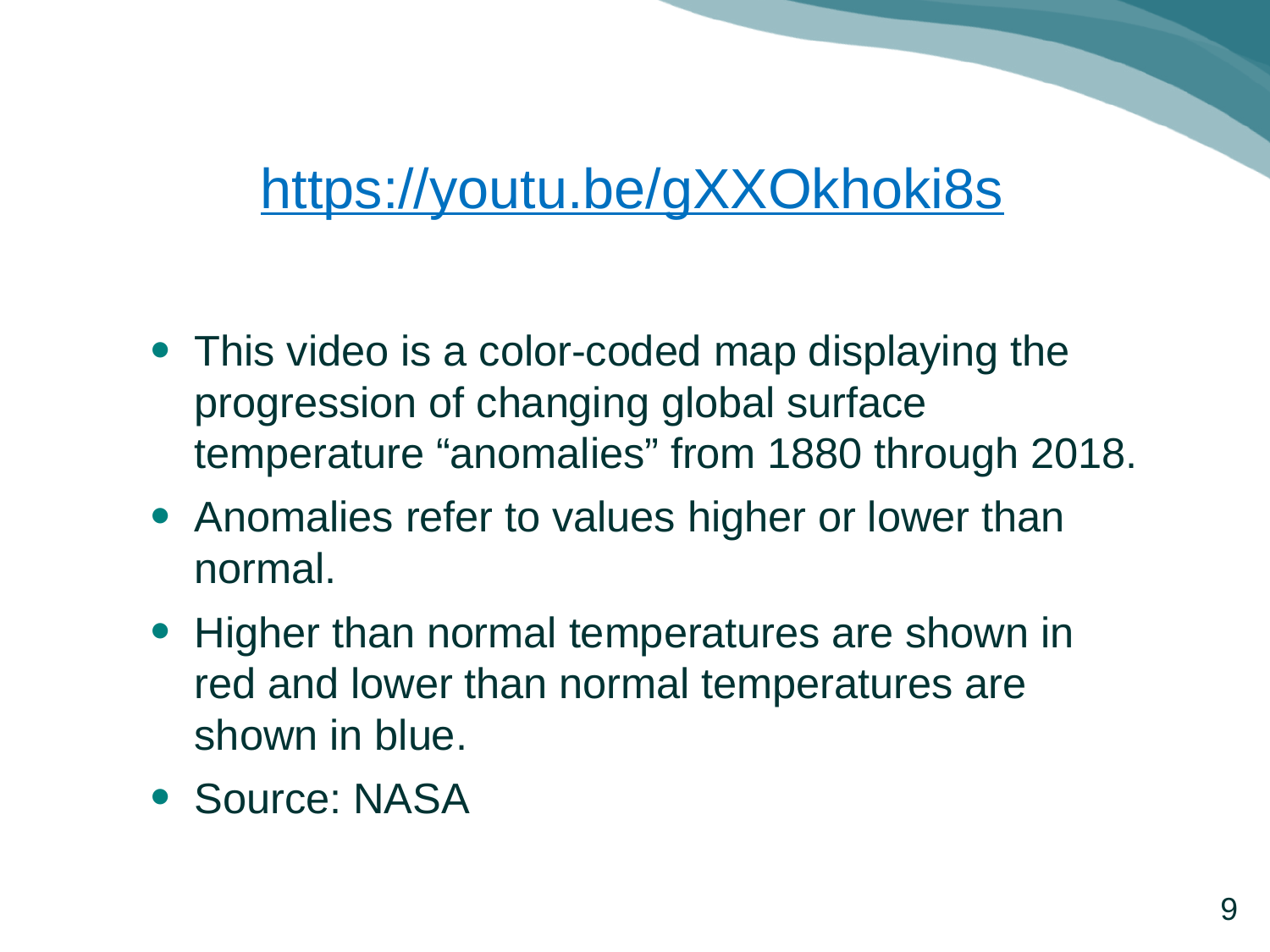

https://youtu.be/gXXOkhoki8s
This video is a color-coded map displaying the progression of changing global surface temperature “anomalies” from 1880 through 2018.
Anomalies refer to values higher or lower than normal.
Higher than normal temperatures are shown in red and lower than normal temperatures are shown in blue.
Source: NASA
9